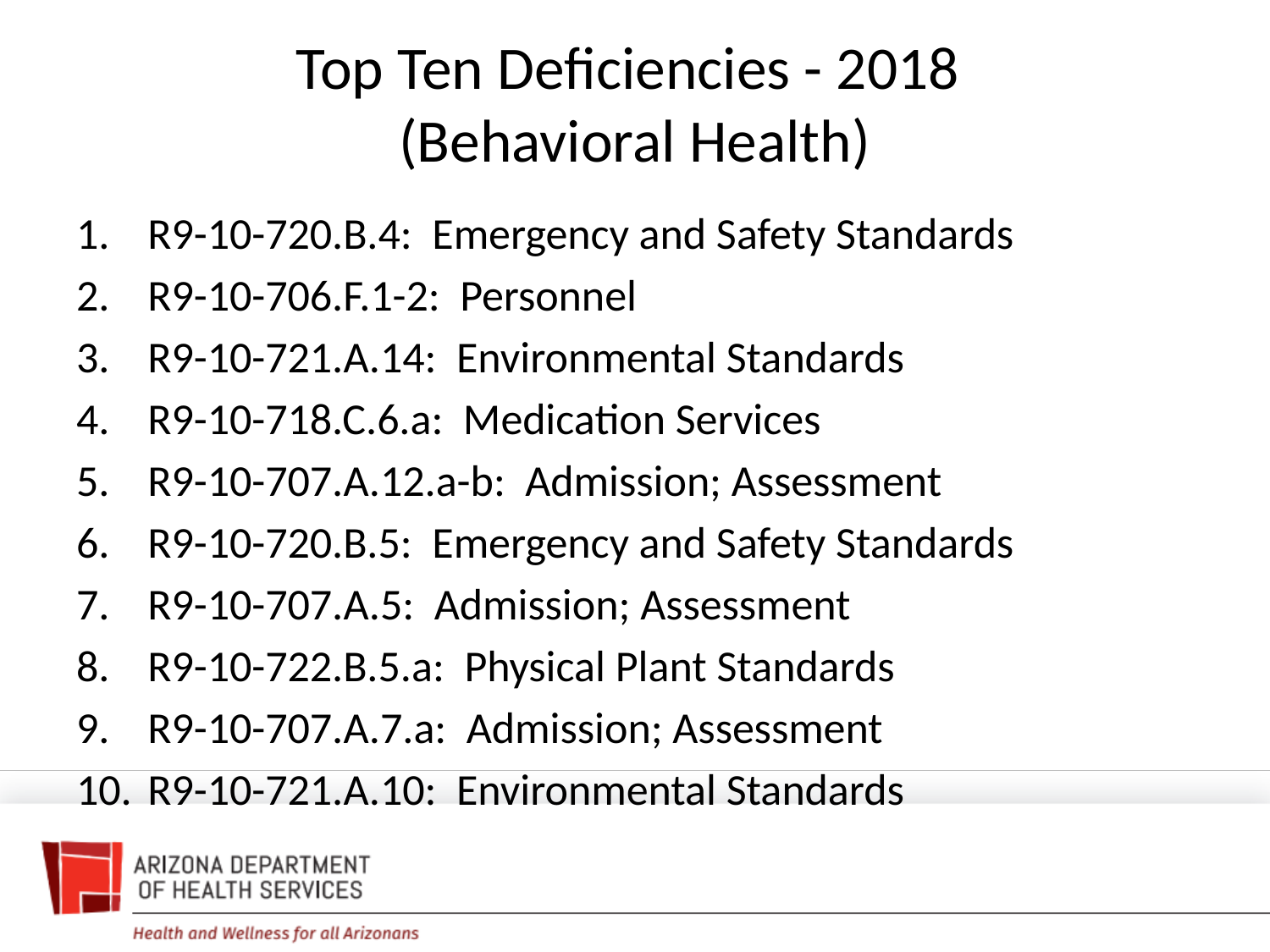

# Top Ten Deficiencies - 2018 (Behavioral Health)
R9-10-720.B.4:  Emergency and Safety Standards
R9-10-706.F.1-2:  Personnel
R9-10-721.A.14:  Environmental Standards
R9-10-718.C.6.a:  Medication Services
R9-10-707.A.12.a-b:  Admission; Assessment
R9-10-720.B.5:  Emergency and Safety Standards
R9-10-707.A.5:  Admission; Assessment
R9-10-722.B.5.a:  Physical Plant Standards
R9-10-707.A.7.a:  Admission; Assessment
R9-10-721.A.10:  Environmental Standards